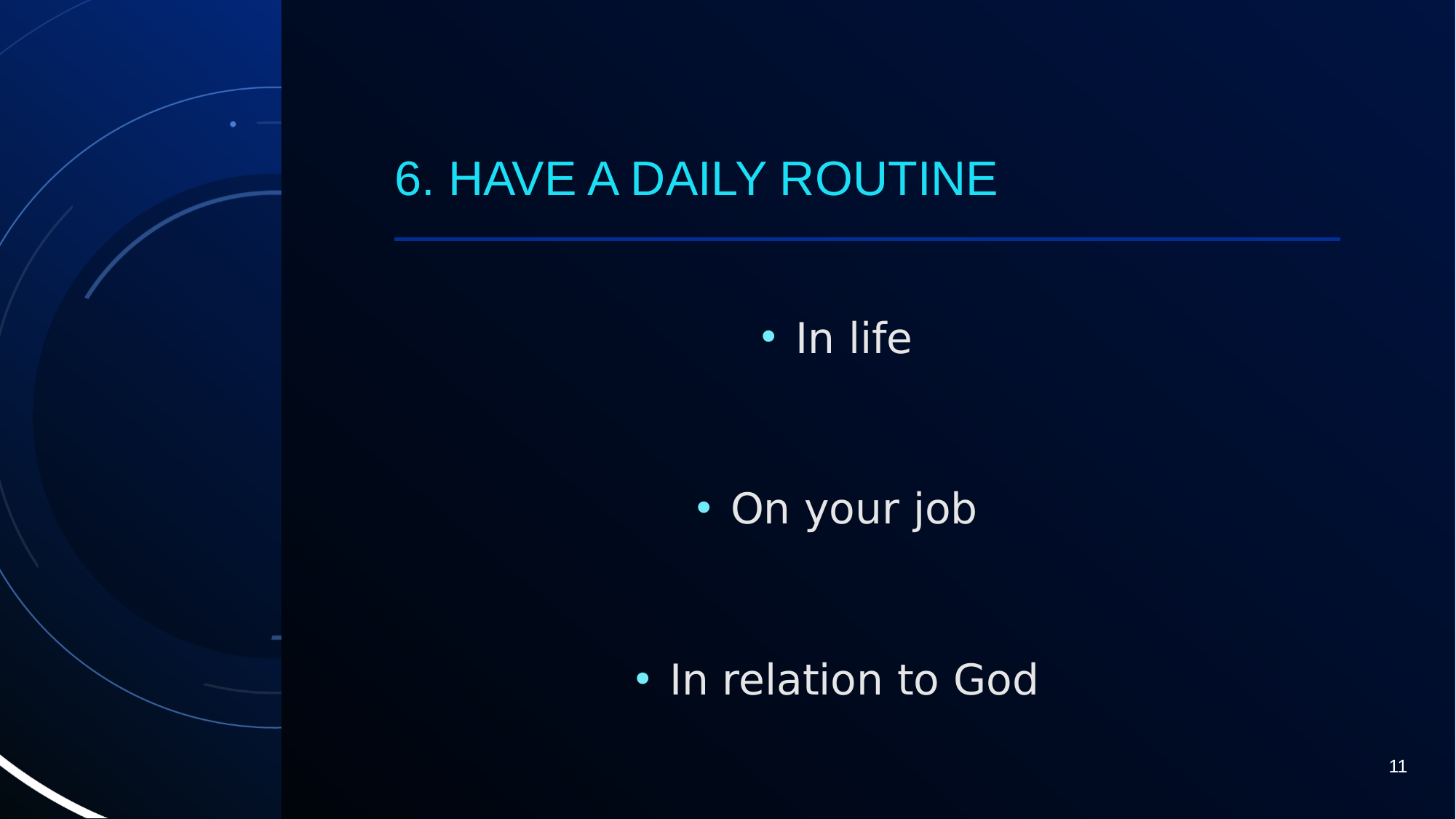

# 6. Have a daily routine
In life

On your job

In relation to God
11